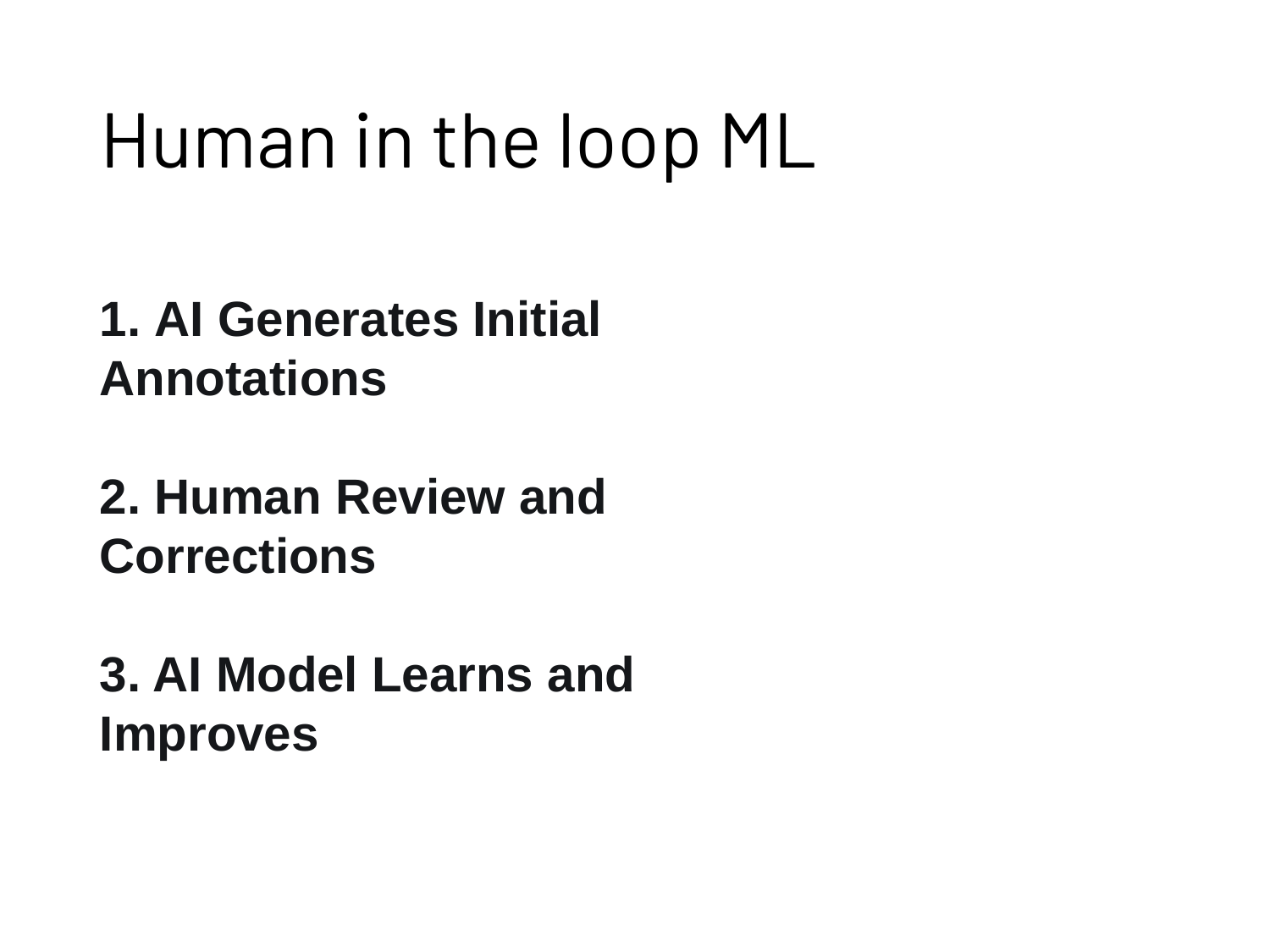

# Human in the loop ML
1. AI Generates Initial Annotations

2. Human Review and Corrections

3. AI Model Learns and Improves